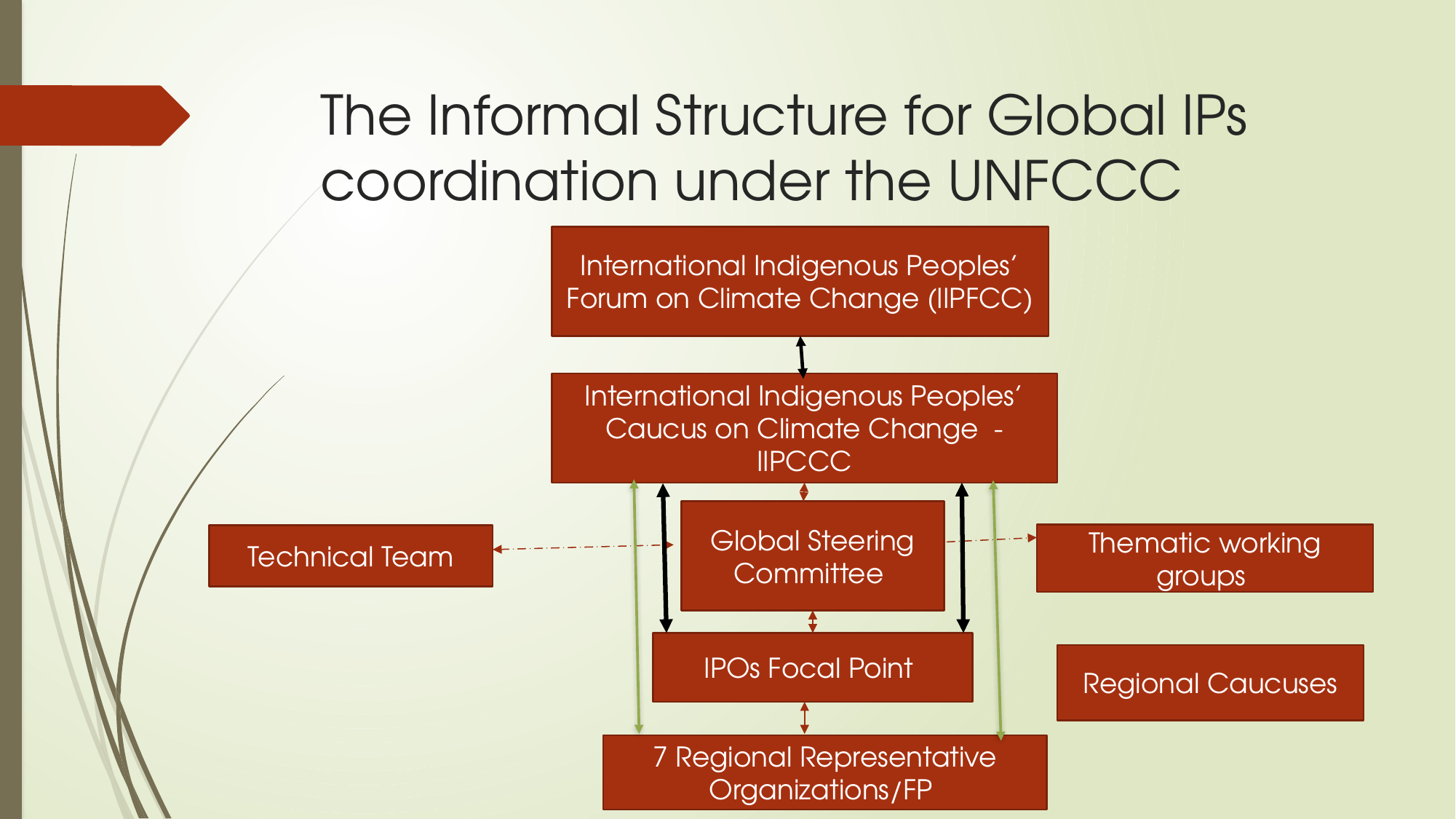

# The Informal Structure for Global IPs coordination under the UNFCCC

International Indigenous Peoples’ Forum on Climate Change (IIPFCC)
International Indigenous Peoples’ Caucus on Climate Change  - IIPCCC
Global Steering Committee
Thematic working groups
Technical Team
IPOs Focal Point
Regional Caucuses
7 Regional Representative Organizations/FP